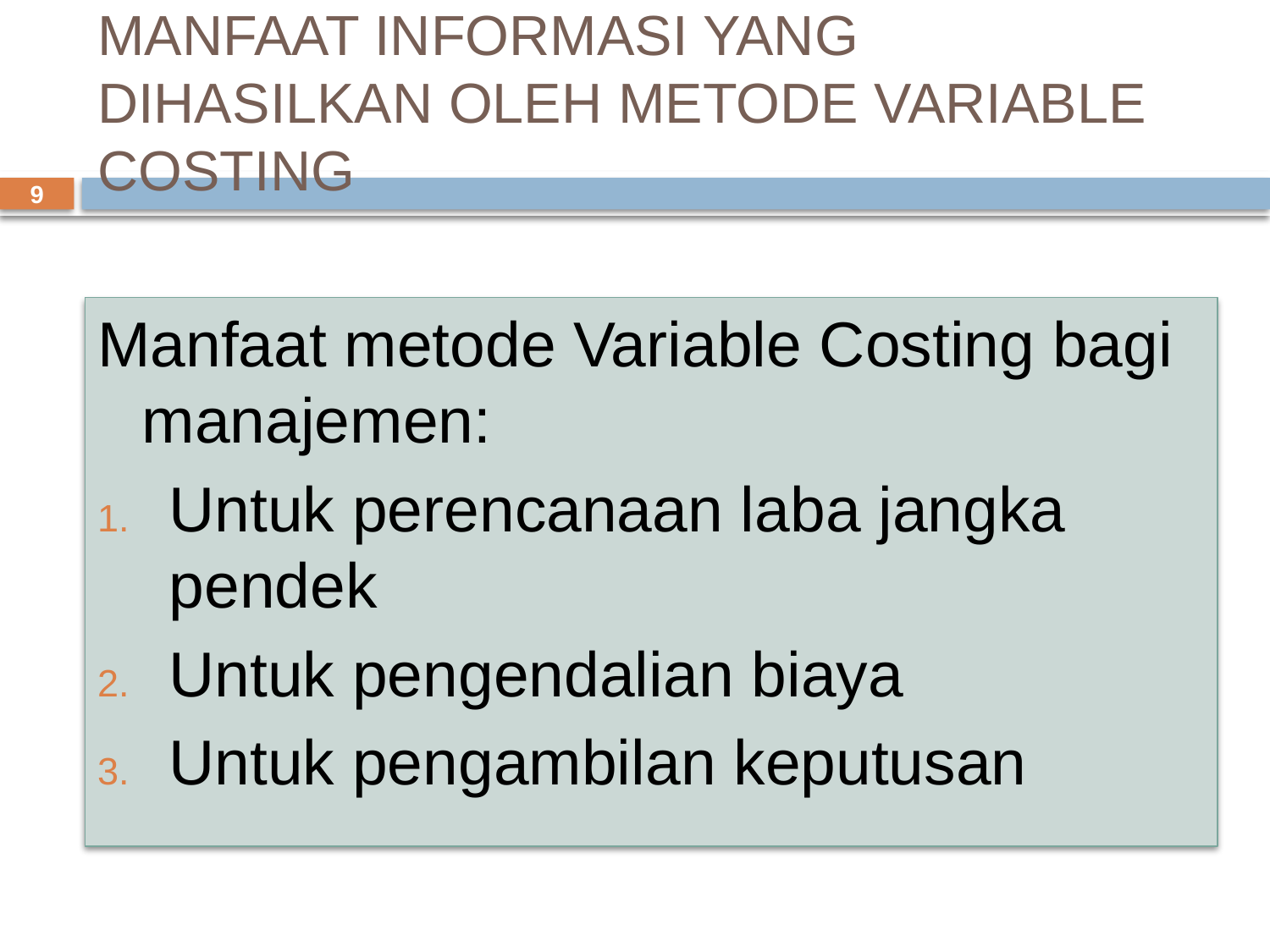

# MANFAAT INFORMASI YANG DIHASILKAN OLEH METODE VARIABLE COSTING
9
Manfaat metode Variable Costing bagi manajemen:
Untuk perencanaan laba jangka pendek
Untuk pengendalian biaya
Untuk pengambilan keputusan